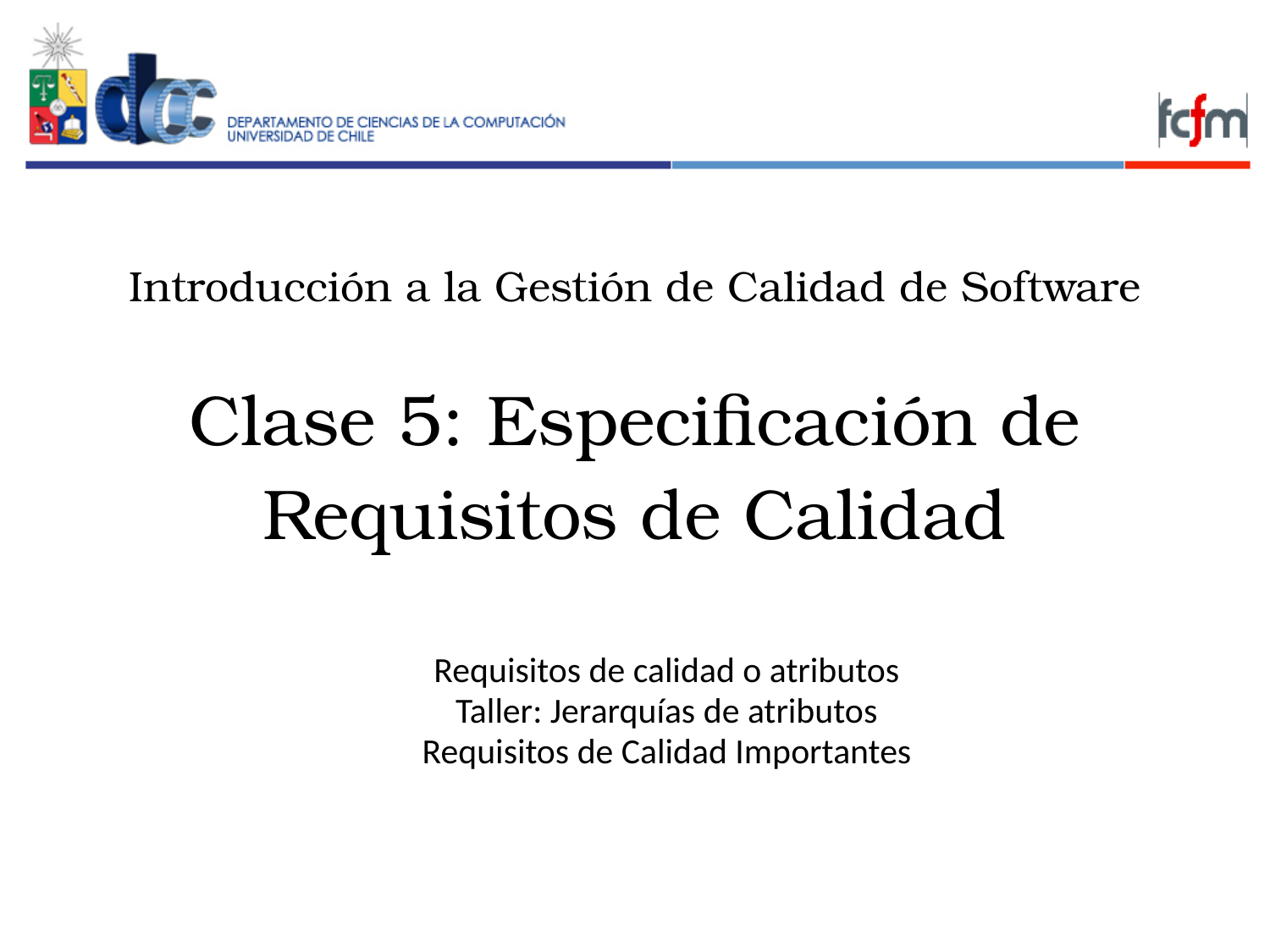

# Introducción a la Gestión de Calidad de Software Clase 5: Especificación de Requisitos de Calidad
Requisitos de calidad o atributos
Taller: Jerarquías de atributos
Requisitos de Calidad Importantes